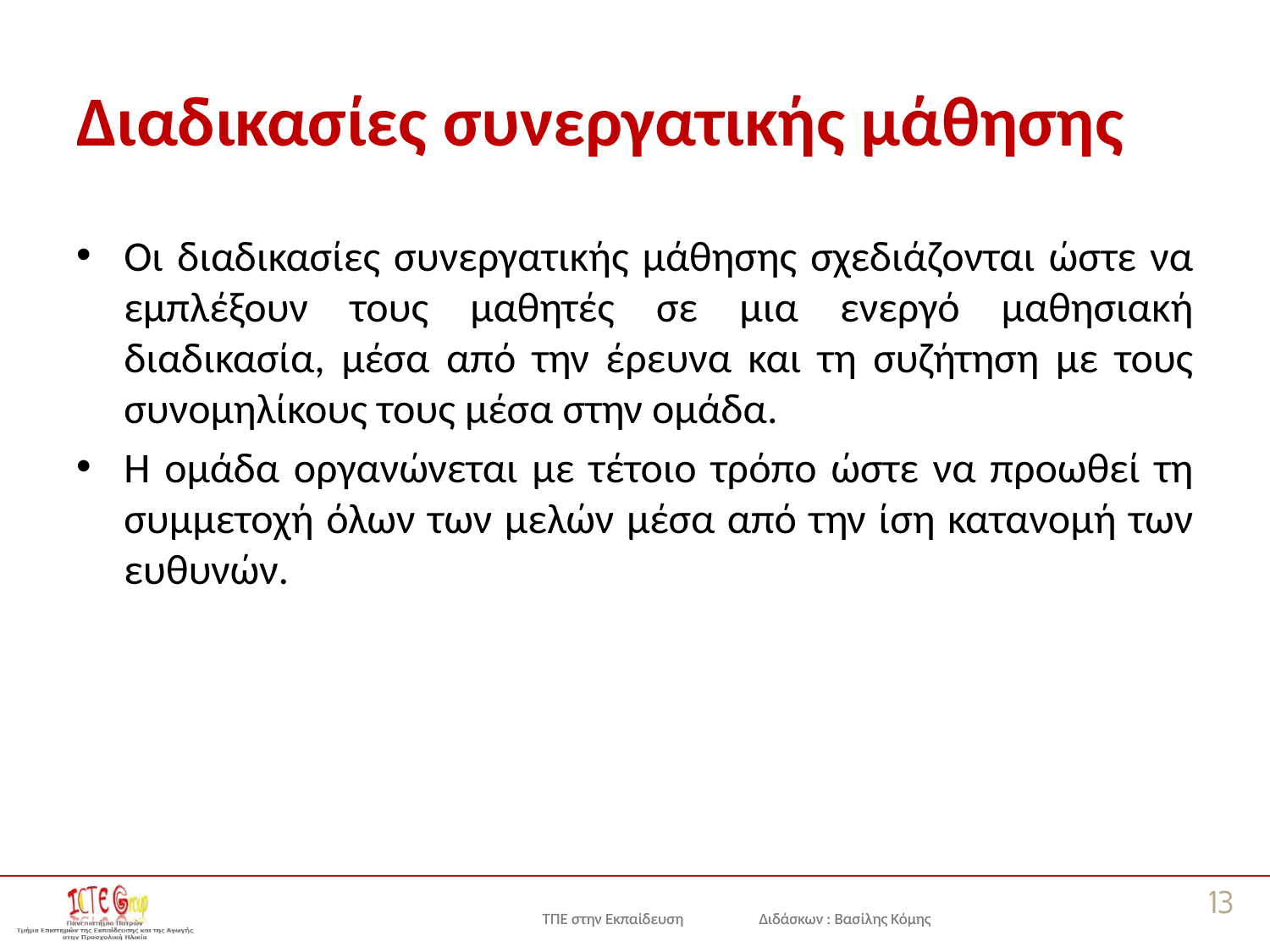

# Διαδικασίες συνεργατικής μάθησης
Οι διαδικασίες συνεργατικής μάθησης σχεδιάζονται ώστε να εμπλέξουν τους μαθητές σε μια ενεργό μαθησιακή διαδικασία, μέσα από την έρευνα και τη συζήτηση με τους συνομηλίκους τους μέσα στην ομάδα.
Η ομάδα οργανώνεται με τέτοιο τρόπο ώστε να προωθεί τη συμμετοχή όλων των μελών μέσα από την ίση κατανομή των ευθυνών.

13